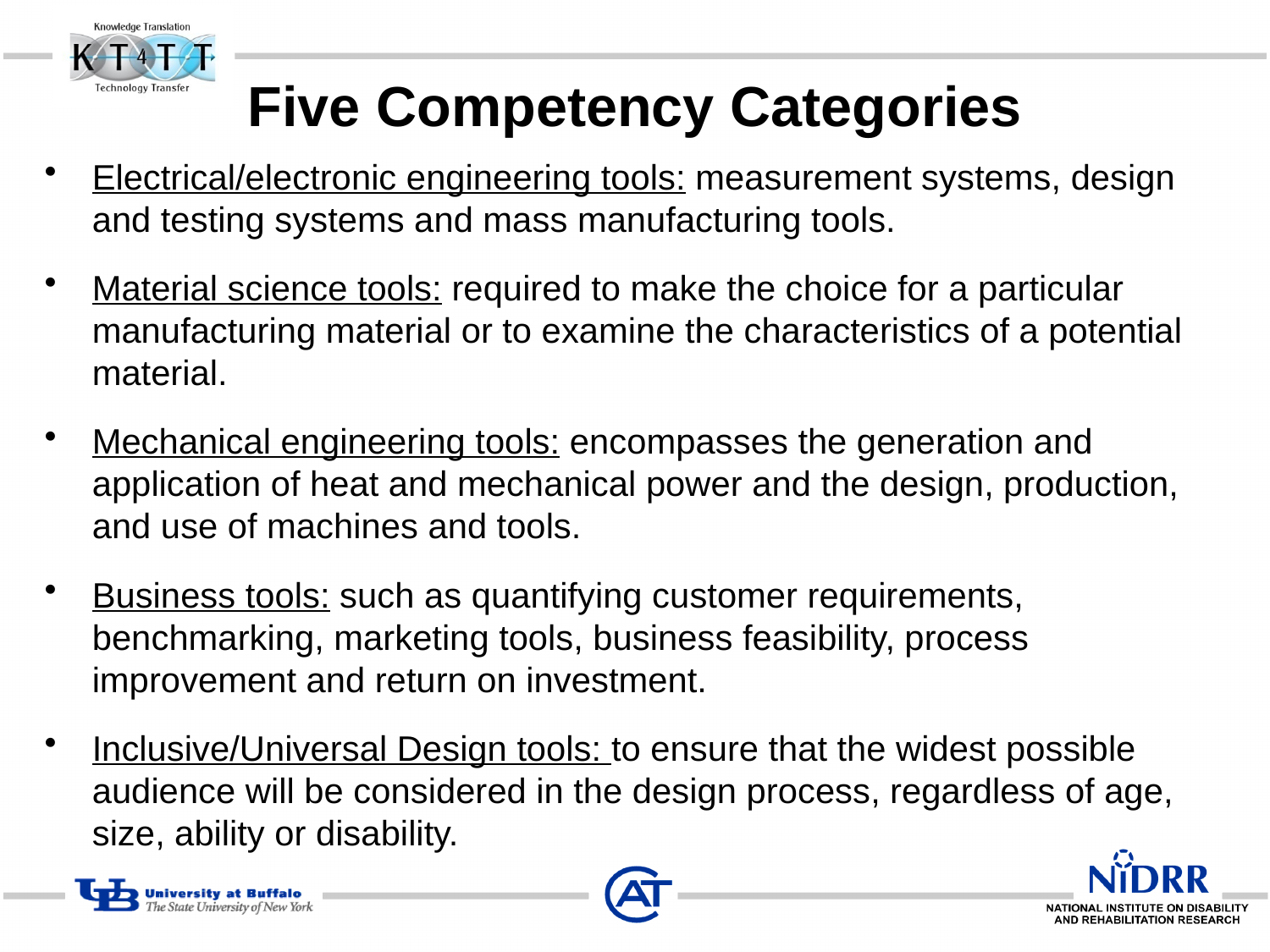

# Five Competency Categories
Electrical/electronic engineering tools: measurement systems, design and testing systems and mass manufacturing tools.
Material science tools: required to make the choice for a particular manufacturing material or to examine the characteristics of a potential material.
Mechanical engineering tools: encompasses the generation and application of heat and mechanical power and the design, production, and use of machines and tools.
Business tools: such as quantifying customer requirements, benchmarking, marketing tools, business feasibility, process improvement and return on investment.
Inclusive/Universal Design tools: to ensure that the widest possible audience will be considered in the design process, regardless of age, size, ability or disability.